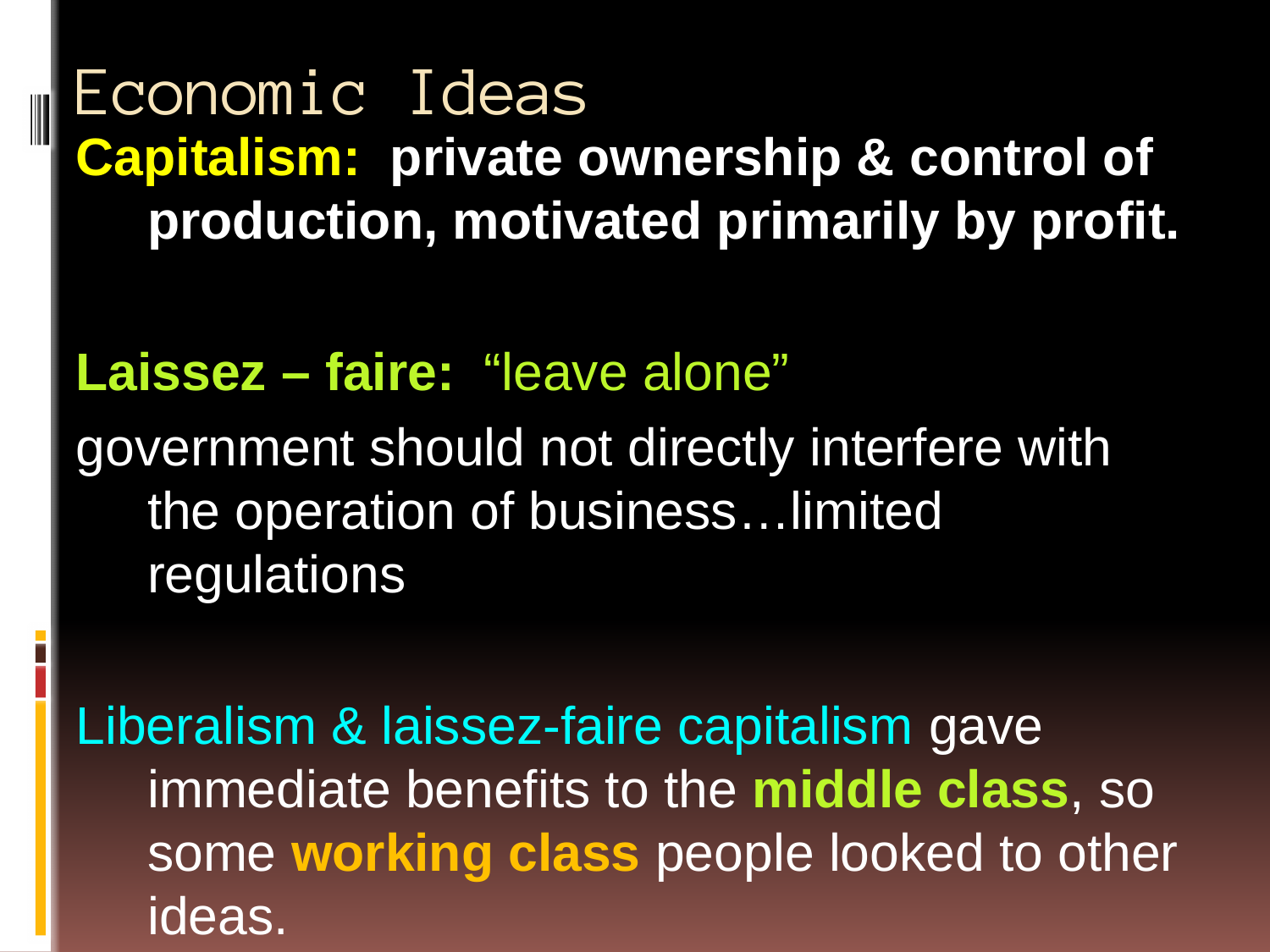

# Economic Ideas
Capitalism:  private ownership & control of production, motivated primarily by profit.

Laissez – faire:  “leave alone”
government should not directly interfere with the operation of business…limited regulations

Liberalism & laissez-faire capitalism gave immediate benefits to the middle class, so some working class people looked to other ideas.